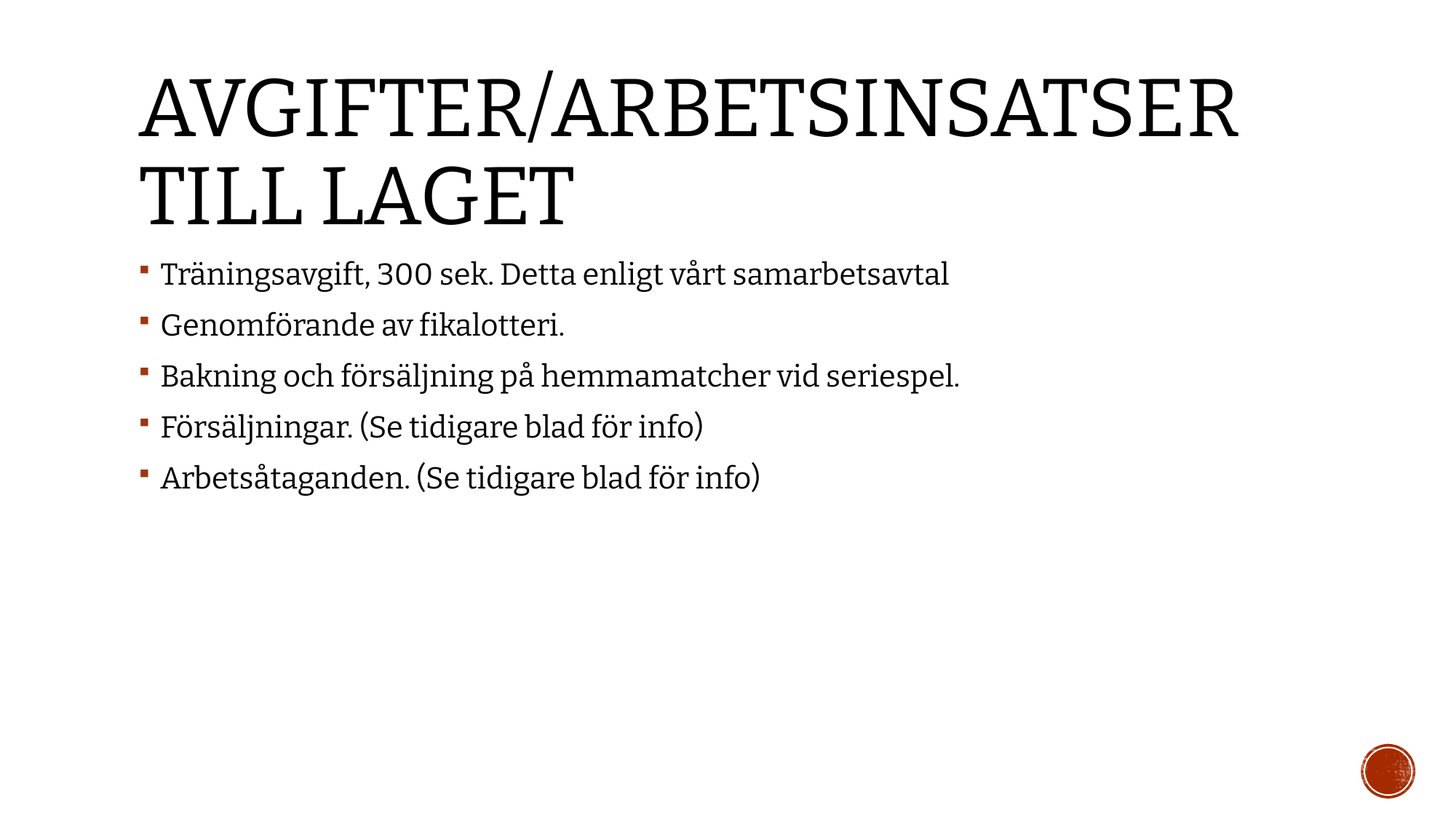

# Avgifter/Arbetsinsatser till laget
Träningsavgift, 300 sek. Detta enligt vårt samarbetsavtal
Genomförande av fikalotteri.
Bakning och försäljning på hemmamatcher vid seriespel.
Försäljningar. (Se tidigare blad för info)
Arbetsåtaganden. (Se tidigare blad för info)